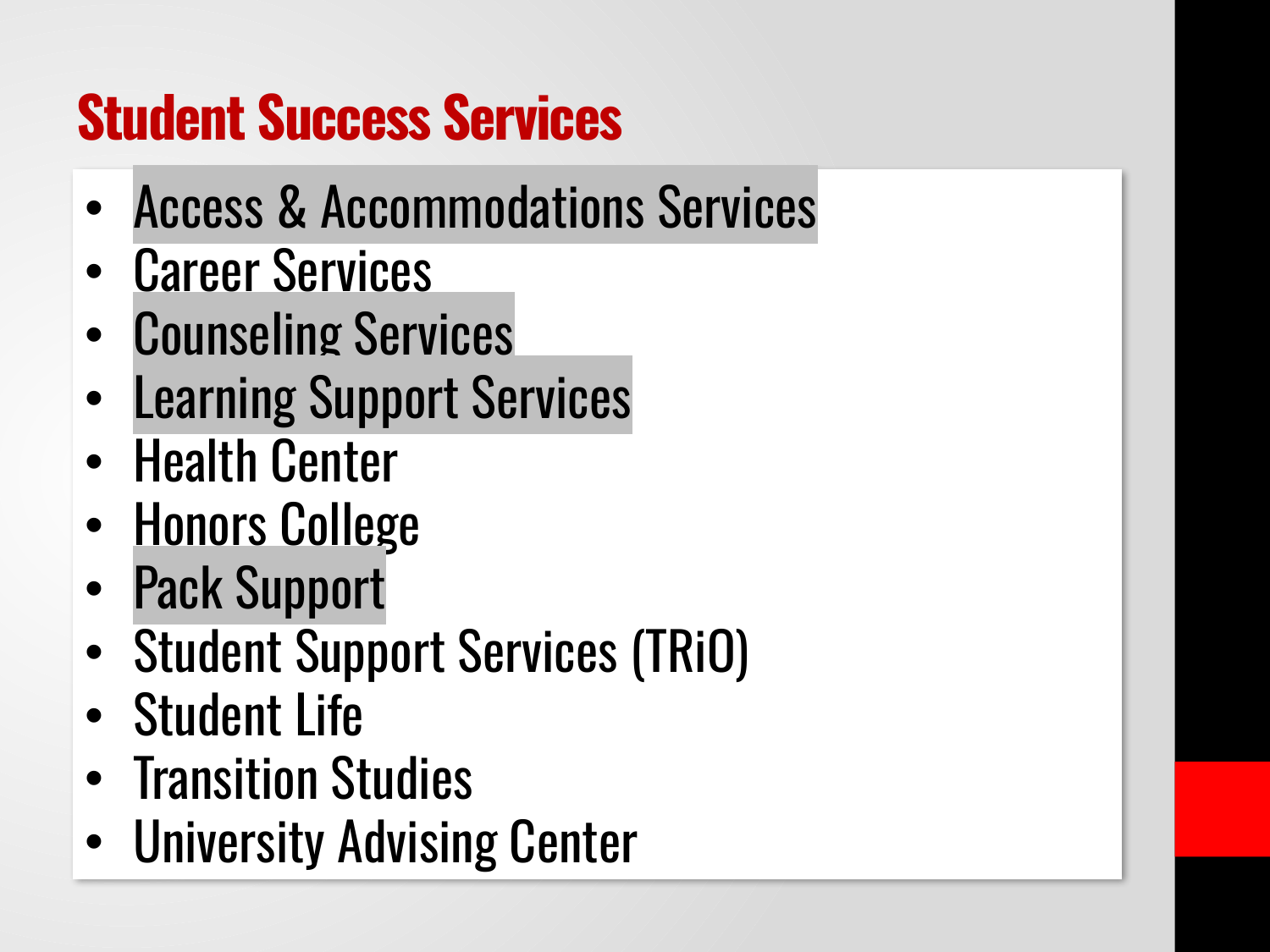

# Student Success Services
Access & Accommodations Services
Career Services
Counseling Services
Learning Support Services
Health Center
Honors College
Pack Support
Student Support Services (TRiO)
Student Life
Transition Studies
University Advising Center